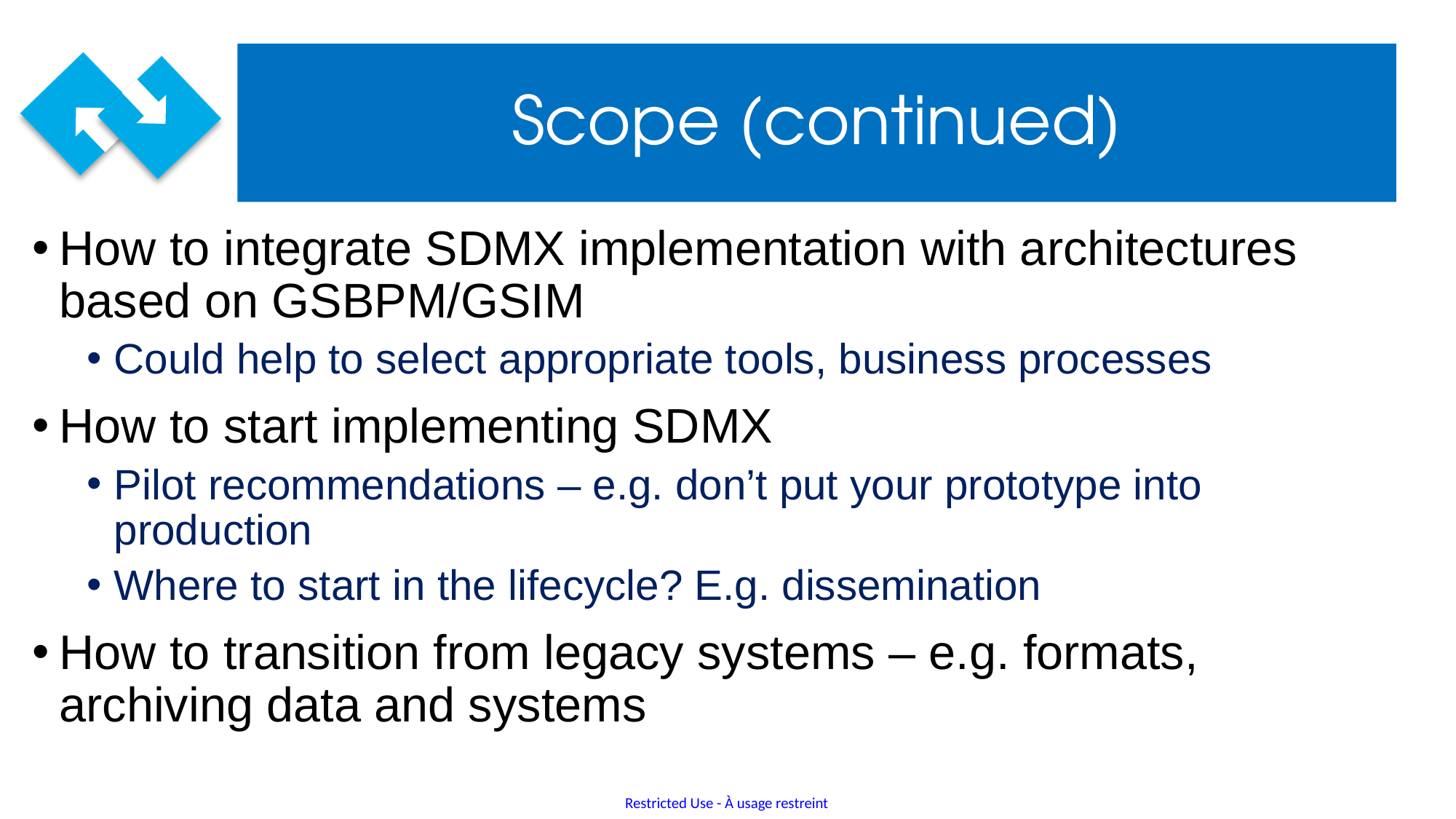

# Scope (continued)
How to integrate SDMX implementation with architectures based on GSBPM/GSIM
Could help to select appropriate tools, business processes
How to start implementing SDMX
Pilot recommendations – e.g. don’t put your prototype into production
Where to start in the lifecycle? E.g. dissemination
How to transition from legacy systems – e.g. formats, archiving data and systems